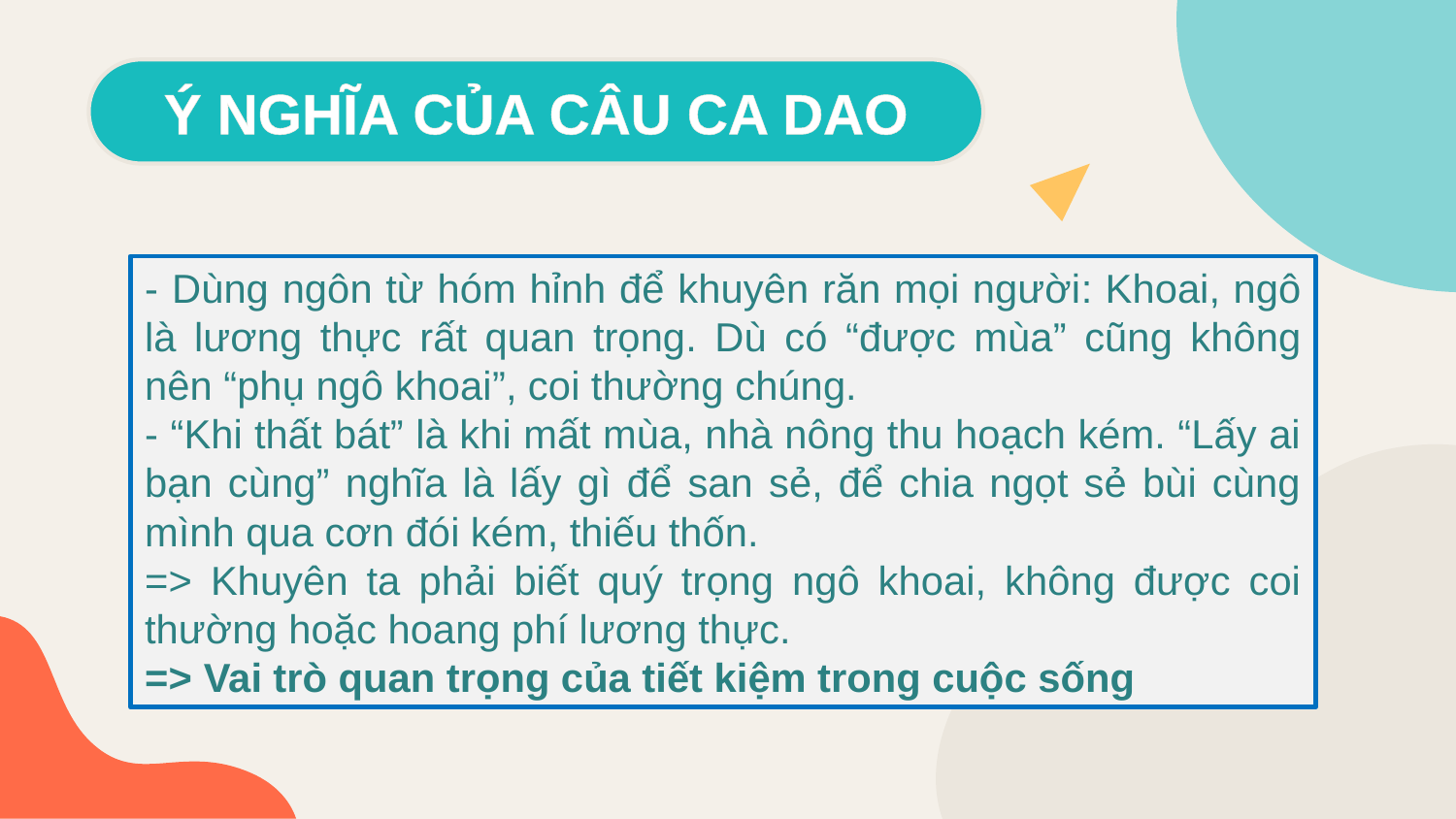

Ý NGHĨA CỦA CÂU CA DAO
- Dùng ngôn từ hóm hỉnh để khuyên răn mọi người: Khoai, ngô là lương thực rất quan trọng. Dù có “được mùa” cũng không nên “phụ ngô khoai”, coi thường chúng.
- “Khi thất bát” là khi mất mùa, nhà nông thu hoạch kém. “Lấy ai bạn cùng” nghĩa là lấy gì để san sẻ, để chia ngọt sẻ bùi cùng mình qua cơn đói kém, thiếu thốn.
=> Khuyên ta phải biết quý trọng ngô khoai, không được coi thường hoặc hoang phí lương thực.
=> Vai trò quan trọng của tiết kiệm trong cuộc sống
THẢO LUẬN VÀ CHIA SẺ TRƯƠC

#